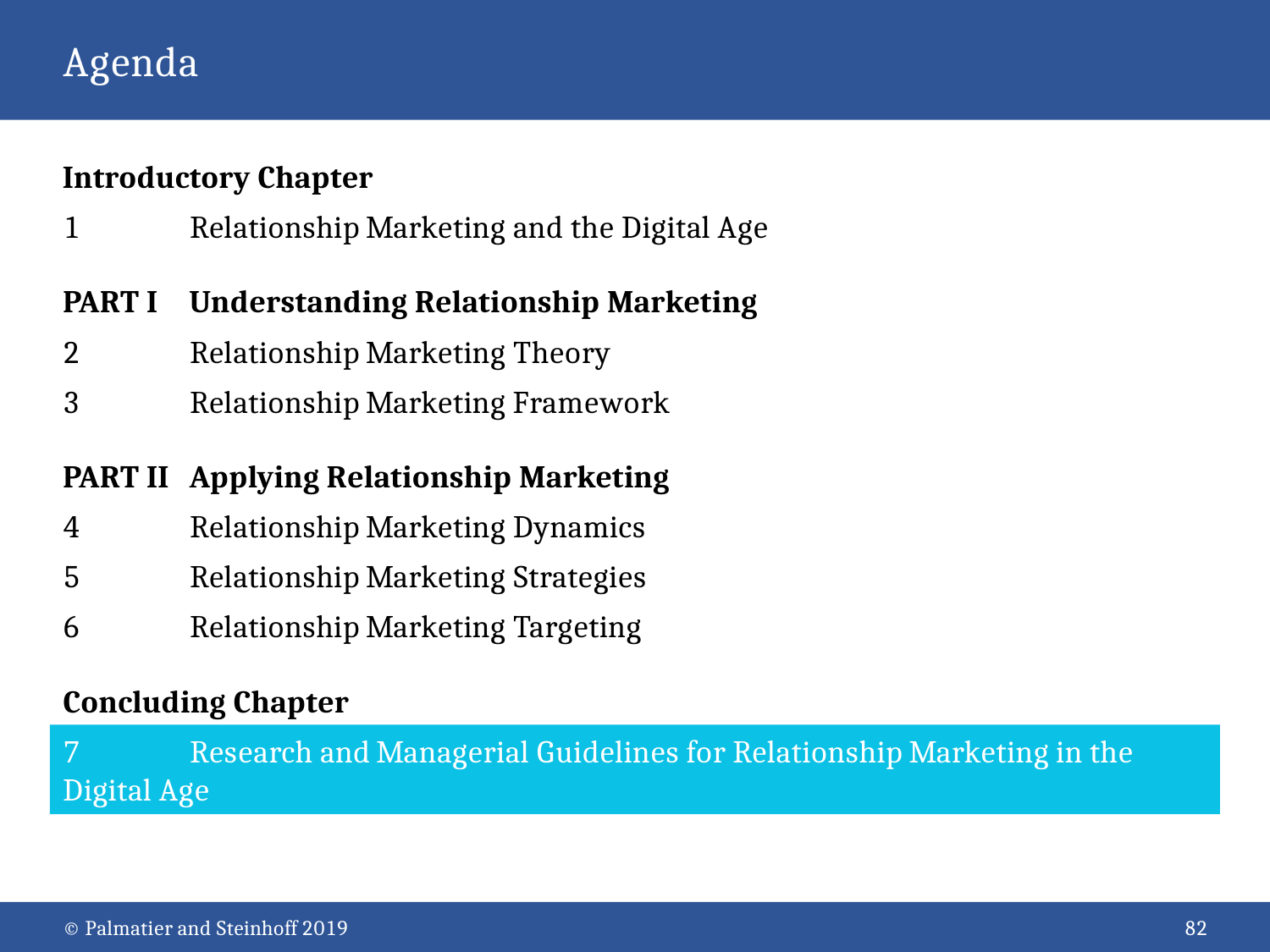

# Agenda
Introductory Chapter
1	Relationship Marketing and the Digital Age
PART I	Understanding Relationship Marketing
2	Relationship Marketing Theory
3	Relationship Marketing Framework
PART II	Applying Relationship Marketing
4	Relationship Marketing Dynamics
5	Relationship Marketing Strategies
6	Relationship Marketing Targeting
Concluding Chapter
7	Research and Managerial Guidelines for Relationship Marketing in the 	Digital Age
© Palmatier and Steinhoff 2019
82